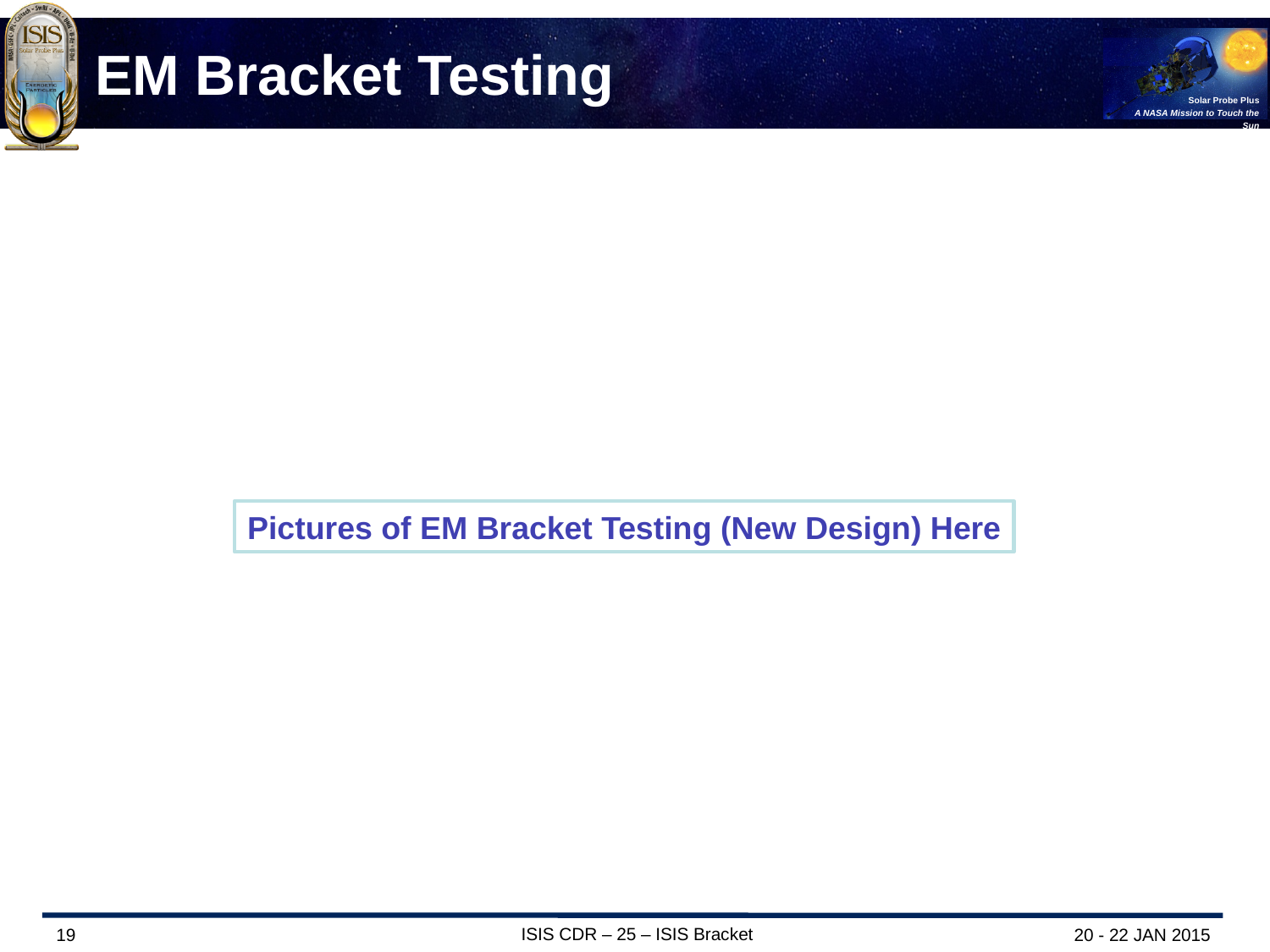

# EM Bracket Testing

Pictures of EM Bracket Testing (New Design) Here